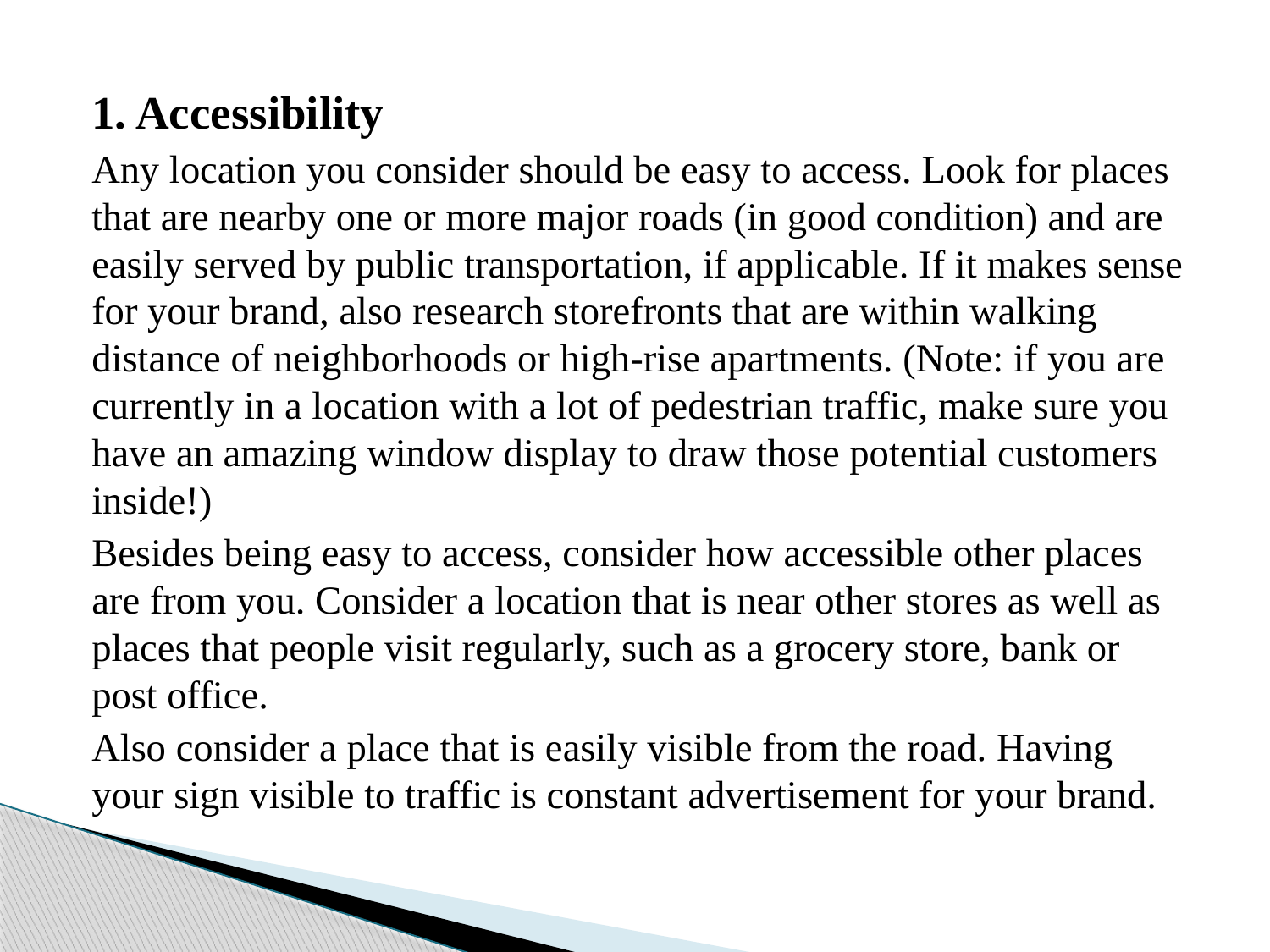

1. Accessibility
Any location you consider should be easy to access. Look for places that are nearby one or more major roads (in good condition) and are easily served by public transportation, if applicable. If it makes sense for your brand, also research storefronts that are within walking distance of neighborhoods or high-rise apartments. (Note: if you are currently in a location with a lot of pedestrian traffic, make sure you have an amazing window display to draw those potential customers inside!)
Besides being easy to access, consider how accessible other places are from you. Consider a location that is near other stores as well as places that people visit regularly, such as a grocery store, bank or post office.
Also consider a place that is easily visible from the road. Having your sign visible to traffic is constant advertisement for your brand.